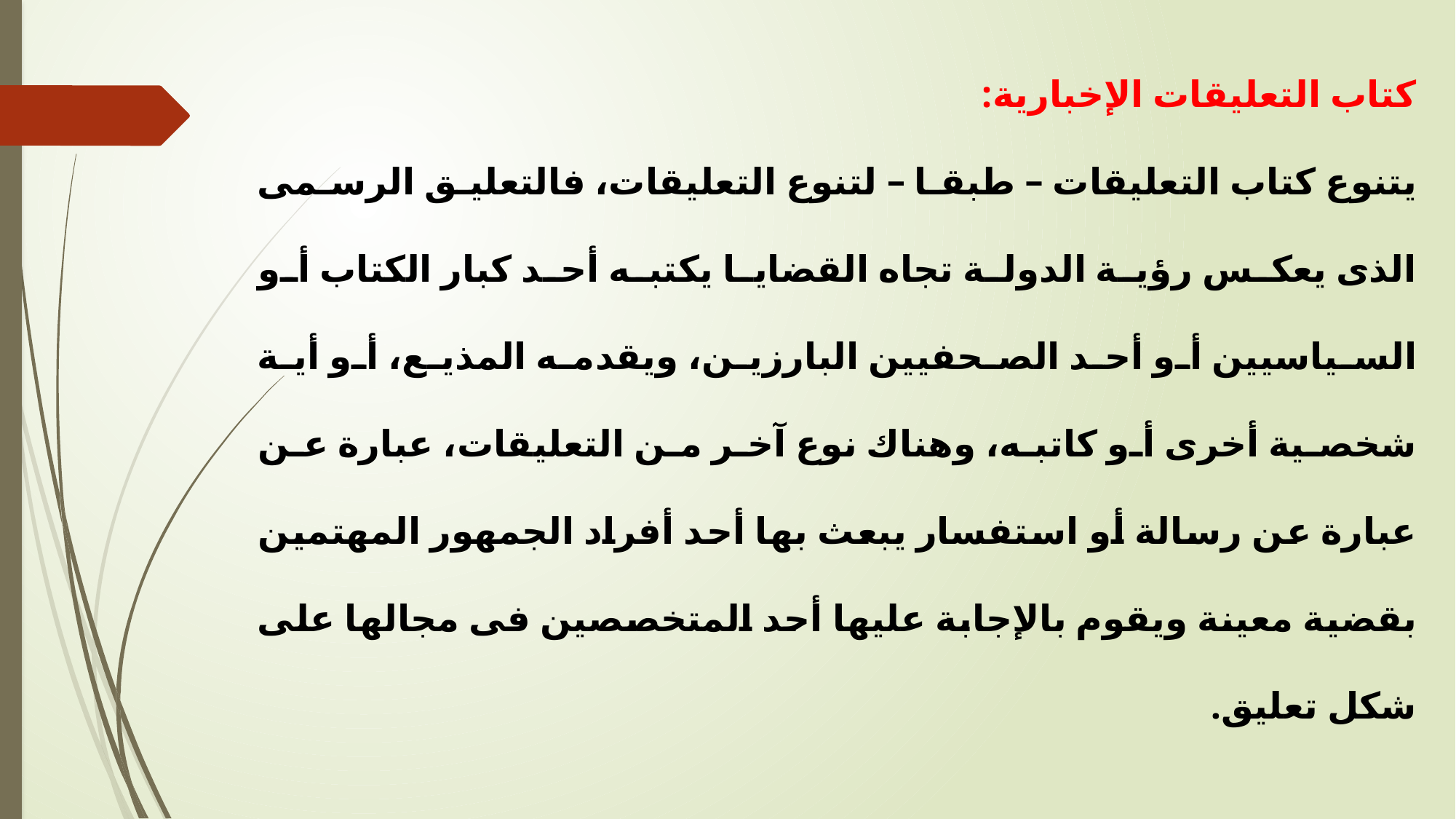

كتاب التعليقات الإخبارية:
يتنوع كتاب التعليقات – طبقا – لتنوع التعليقات، فالتعليق الرسمى الذى يعكس رؤية الدولة تجاه القضايا يكتبه أحد كبار الكتاب أو السياسيين أو أحد الصحفيين البارزين، ويقدمه المذيع، أو أية شخصية أخرى أو كاتبه، وهناك نوع آخر من التعليقات، عبارة عن عبارة عن رسالة أو استفسار يبعث بها أحد أفراد الجمهور المهتمين بقضية معينة ويقوم بالإجابة عليها أحد المتخصصين فى مجالها على شكل تعليق.